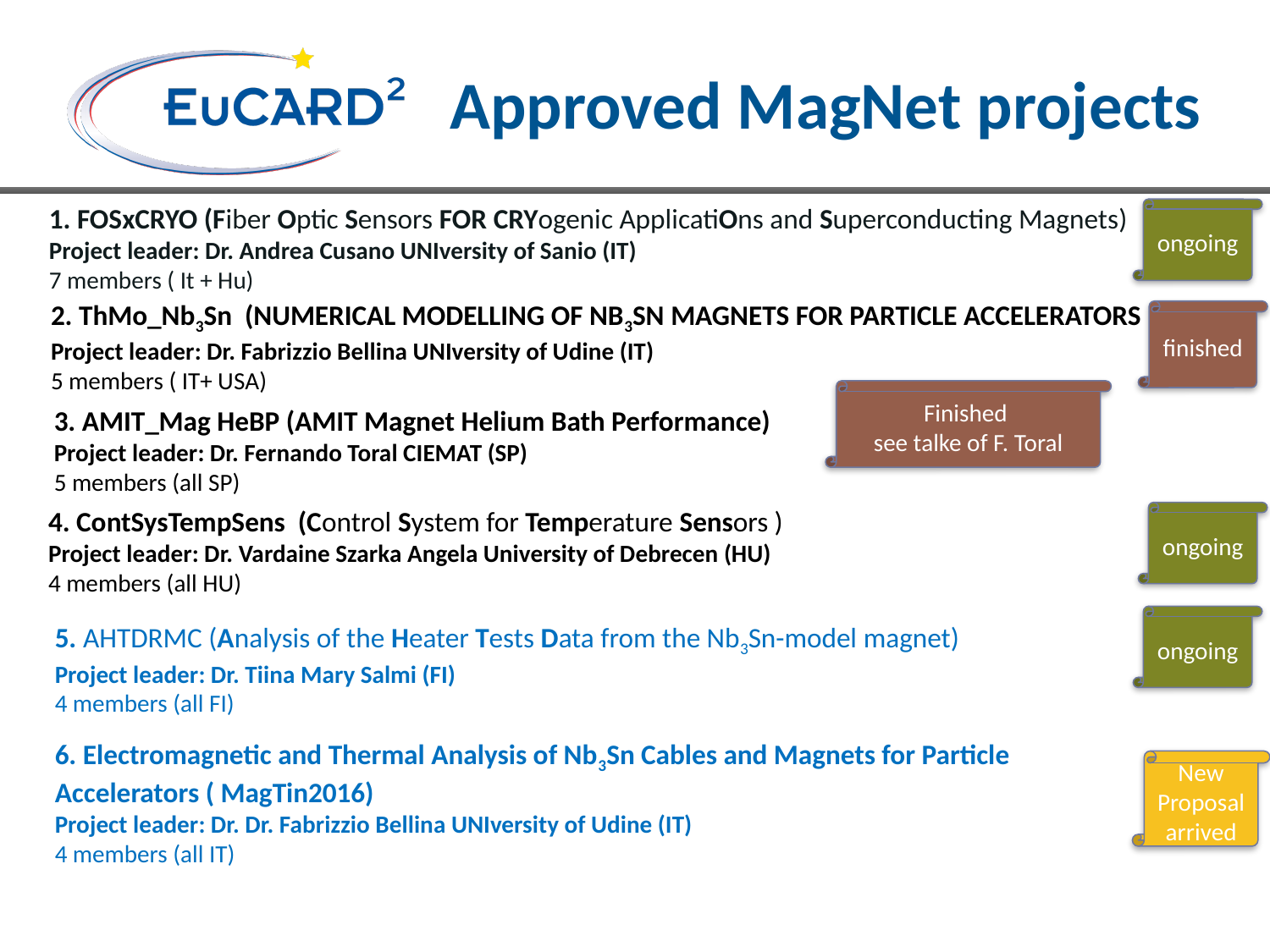

# Approved MagNet projects
1. FOSxCRYO (Fiber Optic Sensors FOR CRYogenic ApplicatiOns and Superconducting Magnets)
Project leader: Dr. Andrea Cusano UNIversity of Sanio (IT)
7 members ( It + Hu)
ongoing
2. ThMo_Nb3Sn  (Numerical modelling of Nb3Sn magnets for particle accelerators )
Project leader: Dr. Fabrizzio Bellina UNIversity of Udine (IT)
5 members ( IT+ USA)
finished
Finished
see talke of F. Toral
3. AMIT_Mag HeBP (AMIT Magnet Helium Bath Performance)
Project leader: Dr. Fernando Toral CIEMAT (SP)
5 members (all SP)
4. ContSysTempSens  (Control System for Temperature Sensors )
Project leader: Dr. Vardaine Szarka Angela University of Debrecen (HU)
4 members (all HU)
ongoing
ongoing
5. AHTDRMC (Analysis of the Heater Tests Data from the Nb3Sn-model magnet)
Project leader: Dr. Tiina Mary Salmi (FI)
4 members (all FI)
6. Electromagnetic and Thermal Analysis of Nb3Sn Cables and Magnets for Particle Accelerators ( MagTin2016)
Project leader: Dr. Dr. Fabrizzio Bellina UNIversity of Udine (IT)
4 members (all IT)
New
Proposal arrived